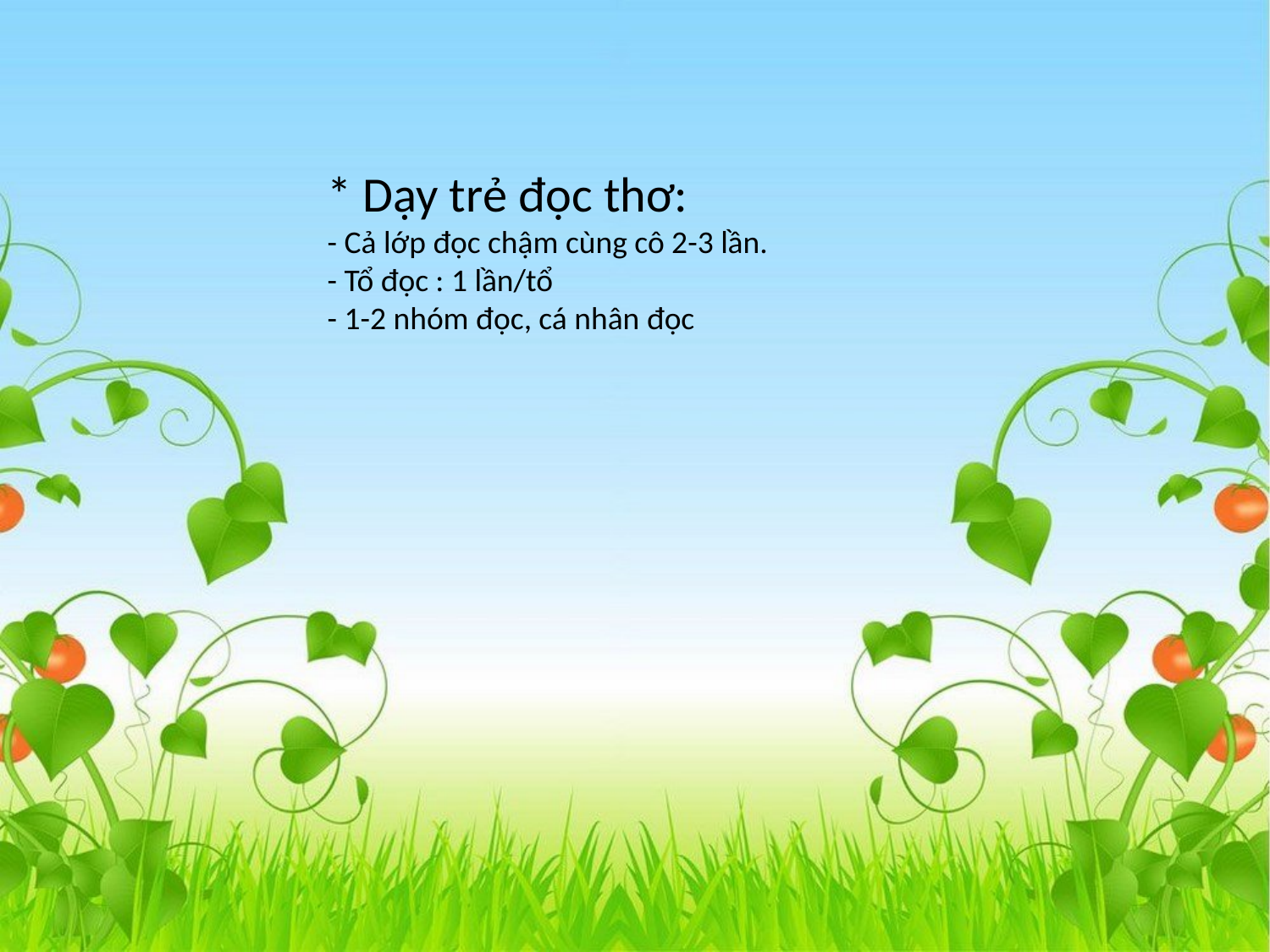

* Dạy trẻ đọc thơ:
- Cả lớp đọc chậm cùng cô 2-3 lần.
- Tổ đọc : 1 lần/tổ
- 1-2 nhóm đọc, cá nhân đọc